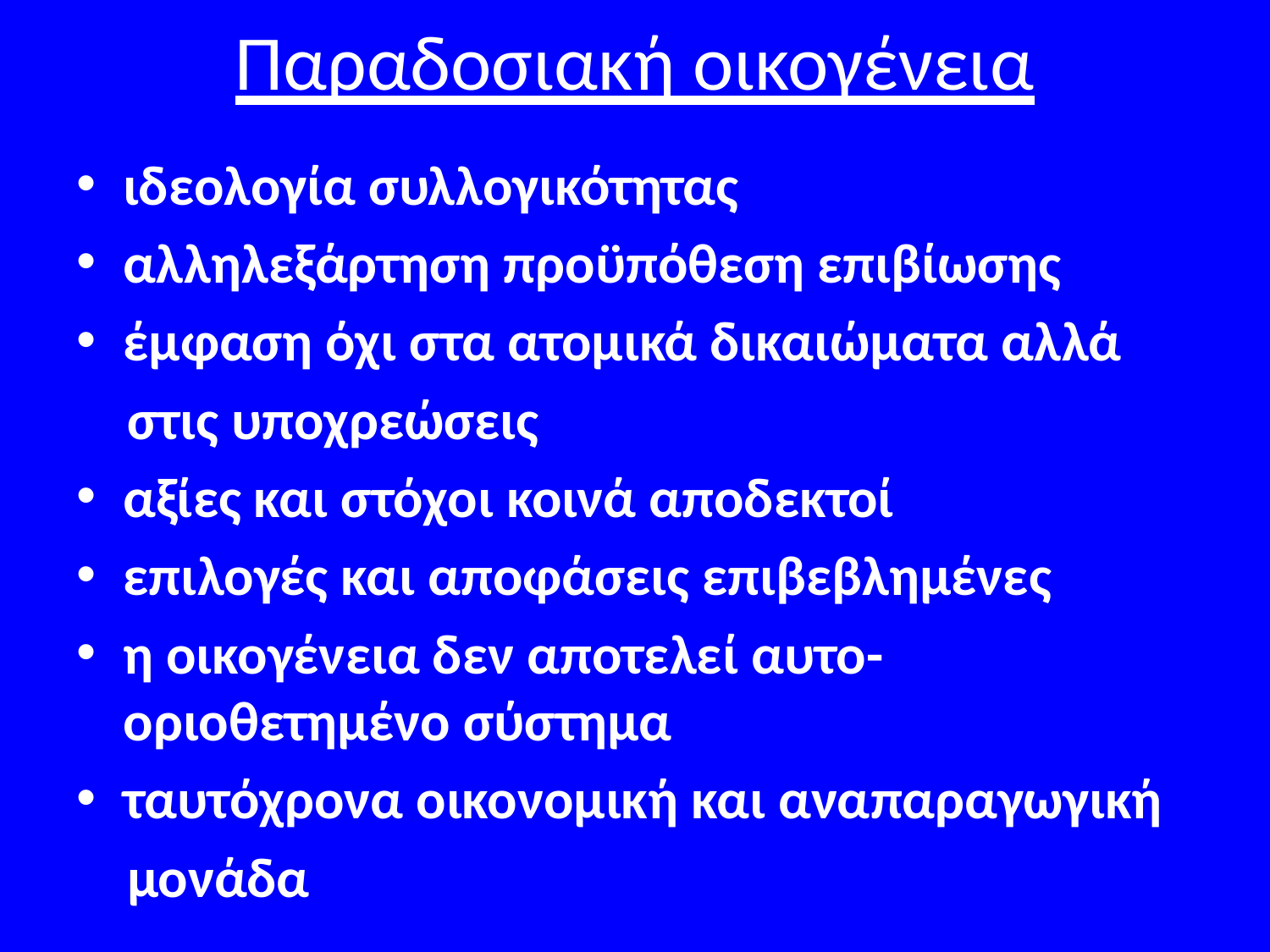

# Παραδοσιακή οικογένεια
ιδεολογία συλλογικότητας
αλληλεξάρτηση προϋπόθεση επιβίωσης
έμφαση όχι στα ατομικά δικαιώματα αλλά
    στις υποχρεώσεις
αξίες και στόχοι κοινά αποδεκτοί
επιλογές και αποφάσεις επιβεβλημένες
η οικογένεια δεν αποτελεί αυτο-οριοθετημένο σύστημα
ταυτόχρονα οικονομική και αναπαραγωγική
    μονάδα